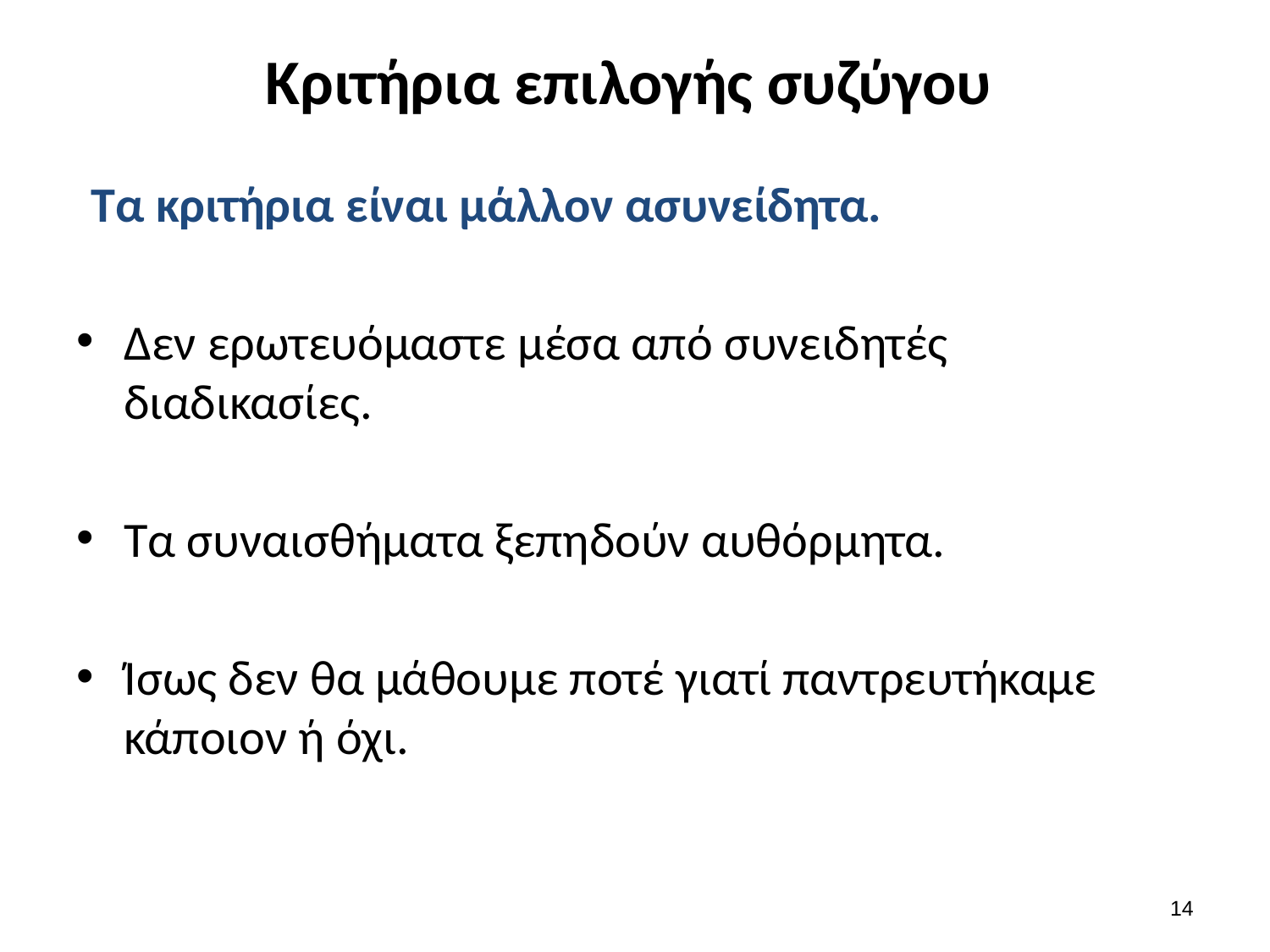

# Κριτήρια επιλογής συζύγου
Τα κριτήρια είναι μάλλον ασυνείδητα.

Δεν ερωτευόμαστε μέσα από συνειδητές διαδικασίες.

Τα συναισθήματα ξεπηδούν αυθόρμητα.

Ίσως δεν θα μάθουμε ποτέ γιατί παντρευτήκαμε κάποιον ή όχι.
14